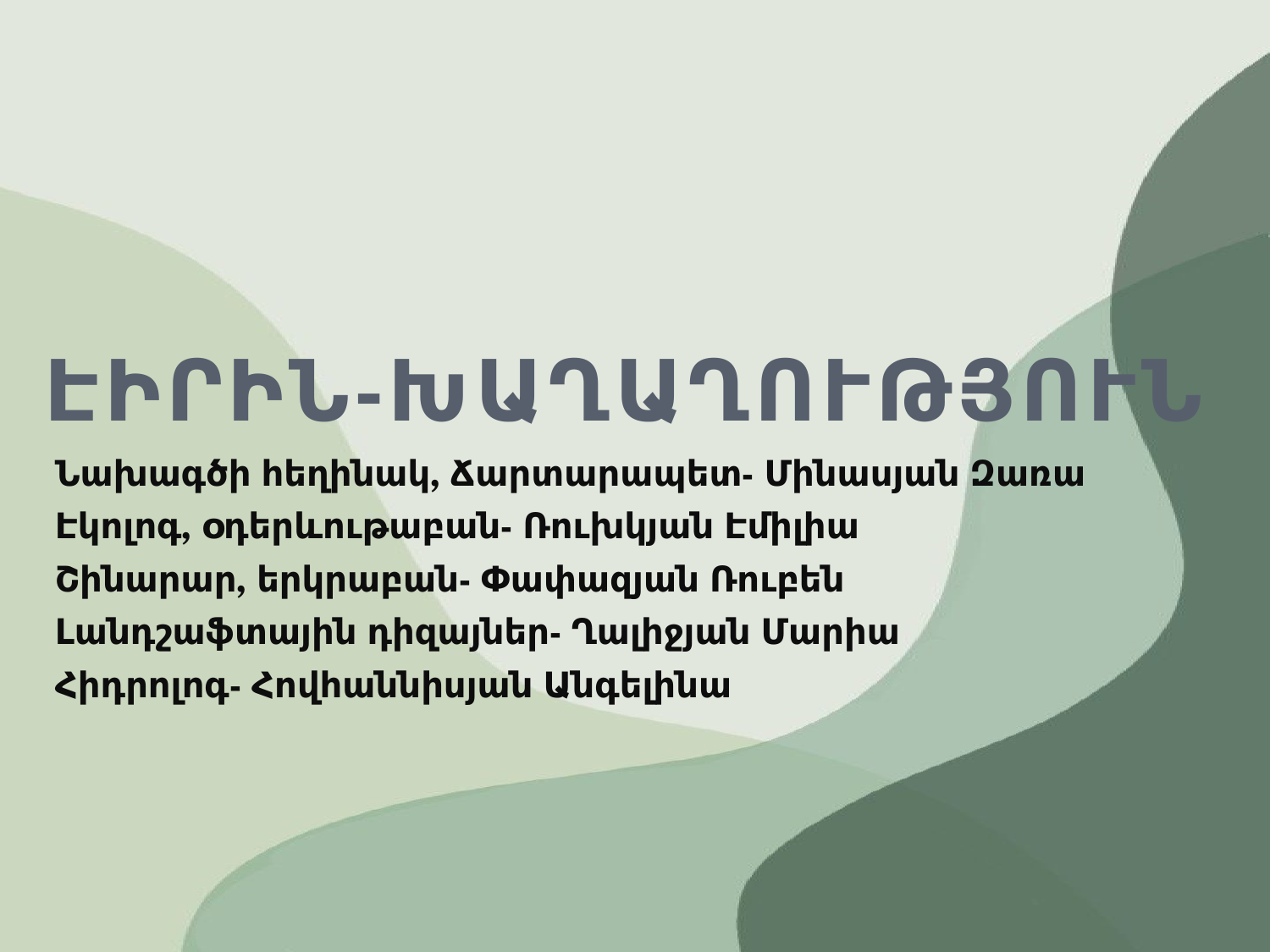

# Էիրին-Խաղաղություն
Նախագծի հեղինակ, Ճարտարապետ- Մինասյան Զառա
Էկոլոգ, օդերևութաբան- Ռուխկյան Էմիլիա
Շինարար, երկրաբան- Փափազյան Ռուբեն
Լանդշաֆտային դիզայներ- Ղալիջյան Մարիա
Հիդրոլոգ- Հովհաննիսյան Անգելինա